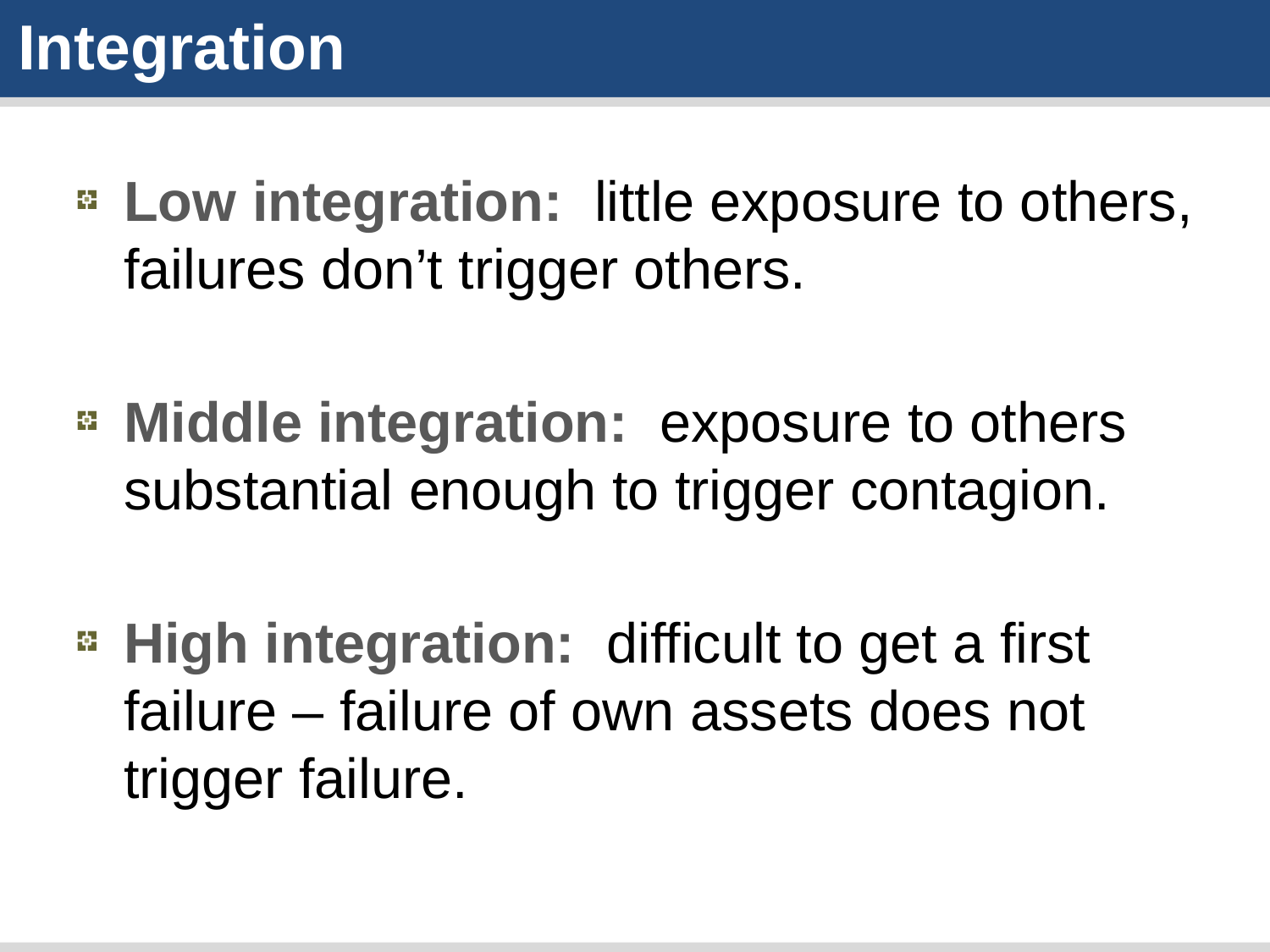

Integration
Low integration:  little exposure to others, failures don’t trigger others.
Middle integration:  exposure to others substantial enough to trigger contagion.
High integration:  difficult to get a first failure – failure of own assets does not trigger failure.